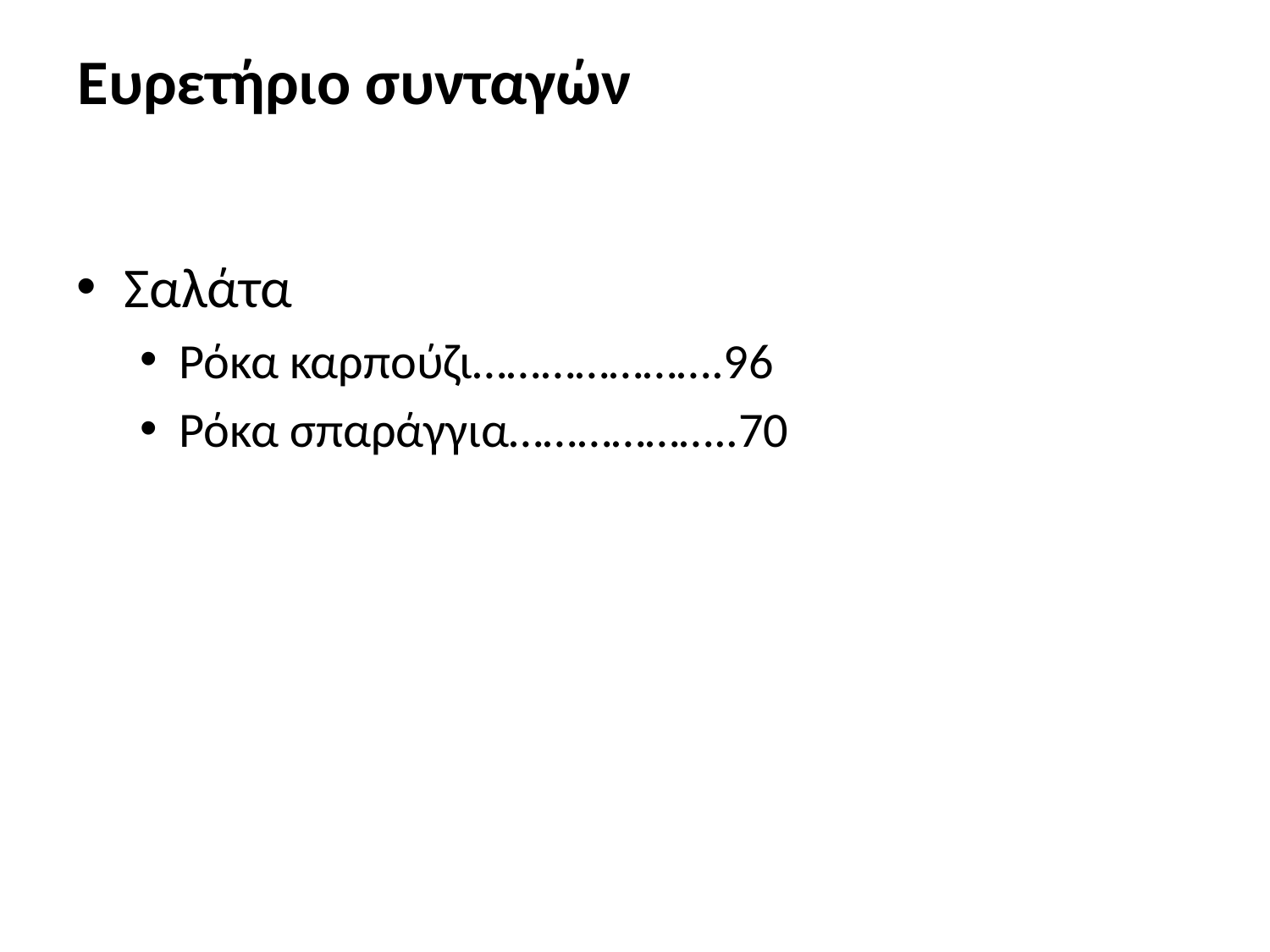

# Ευρετήριο συνταγών

Σαλάτα
Ρόκα καρπούζι………………….96
Ρόκα σπαράγγια………………..70